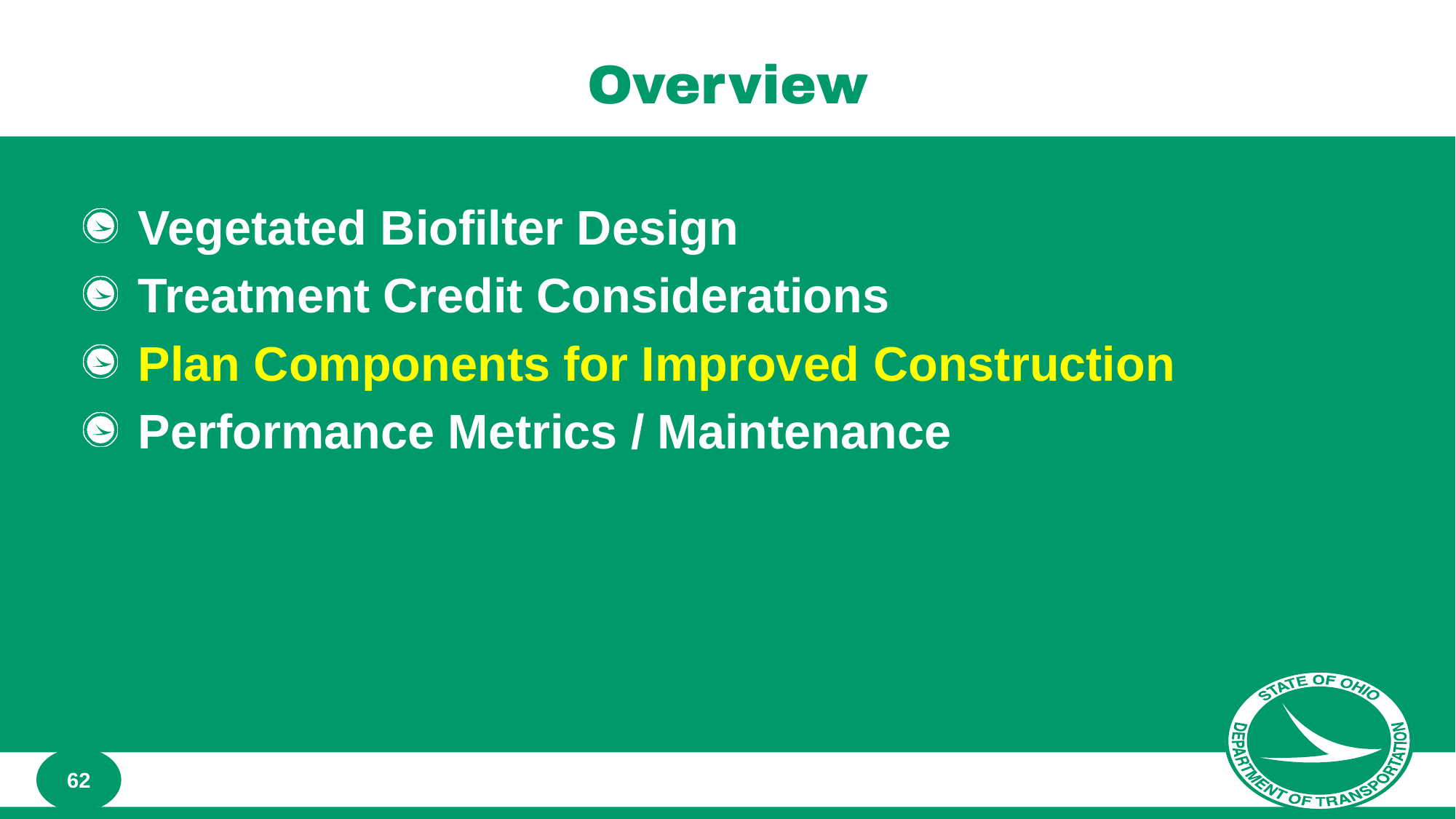

# Overview
Vegetated Biofilter Design
Treatment Credit Considerations
Plan Components for Improved Construction
Performance Metrics / Maintenance